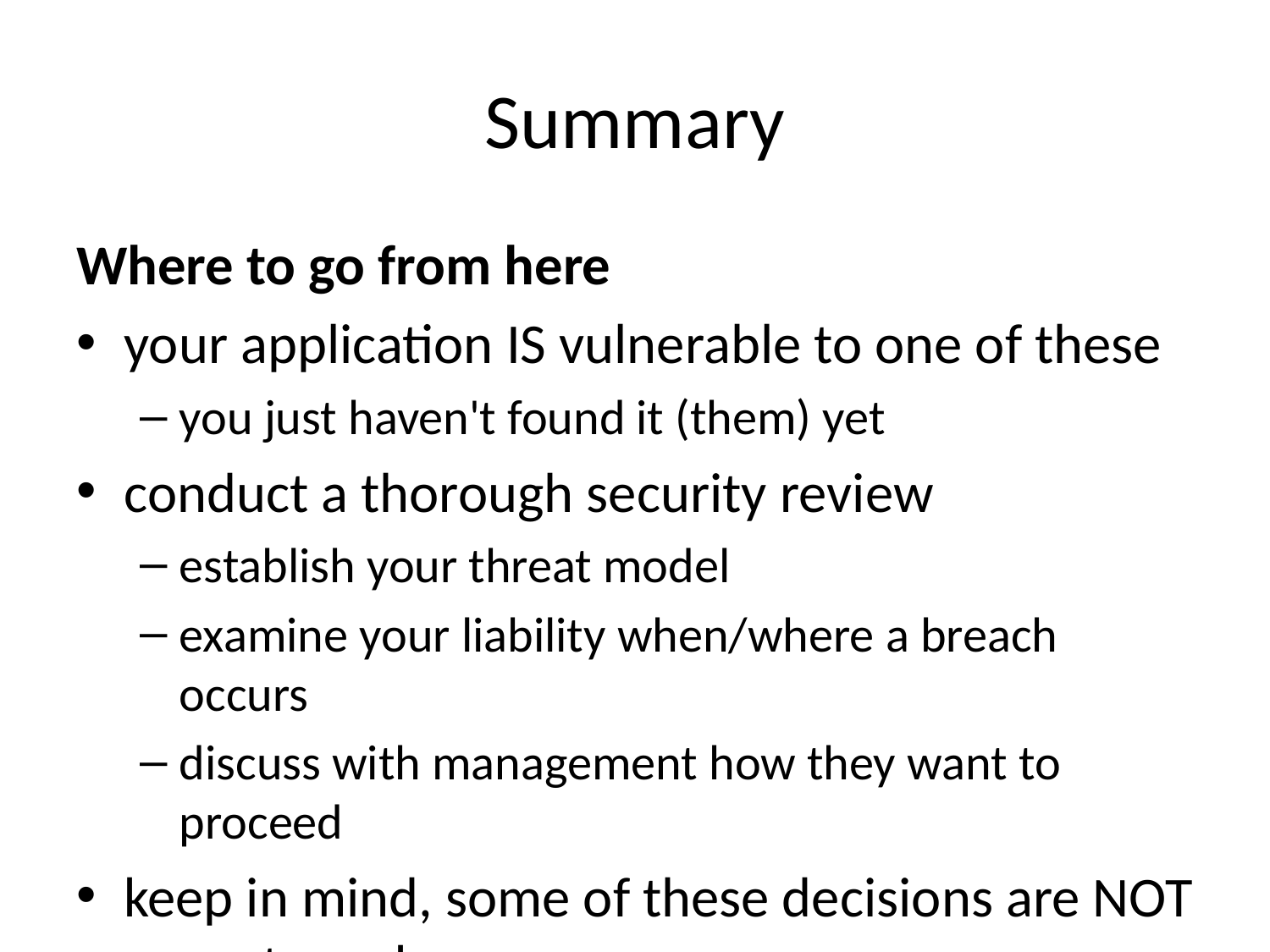

# Summary
Where to go from here
your application IS vulnerable to one of these
you just haven't found it (them) yet
conduct a thorough security review
establish your threat model
examine your liability when/where a breach occurs
discuss with management how they want to proceed
keep in mind, some of these decisions are NOT yours to make